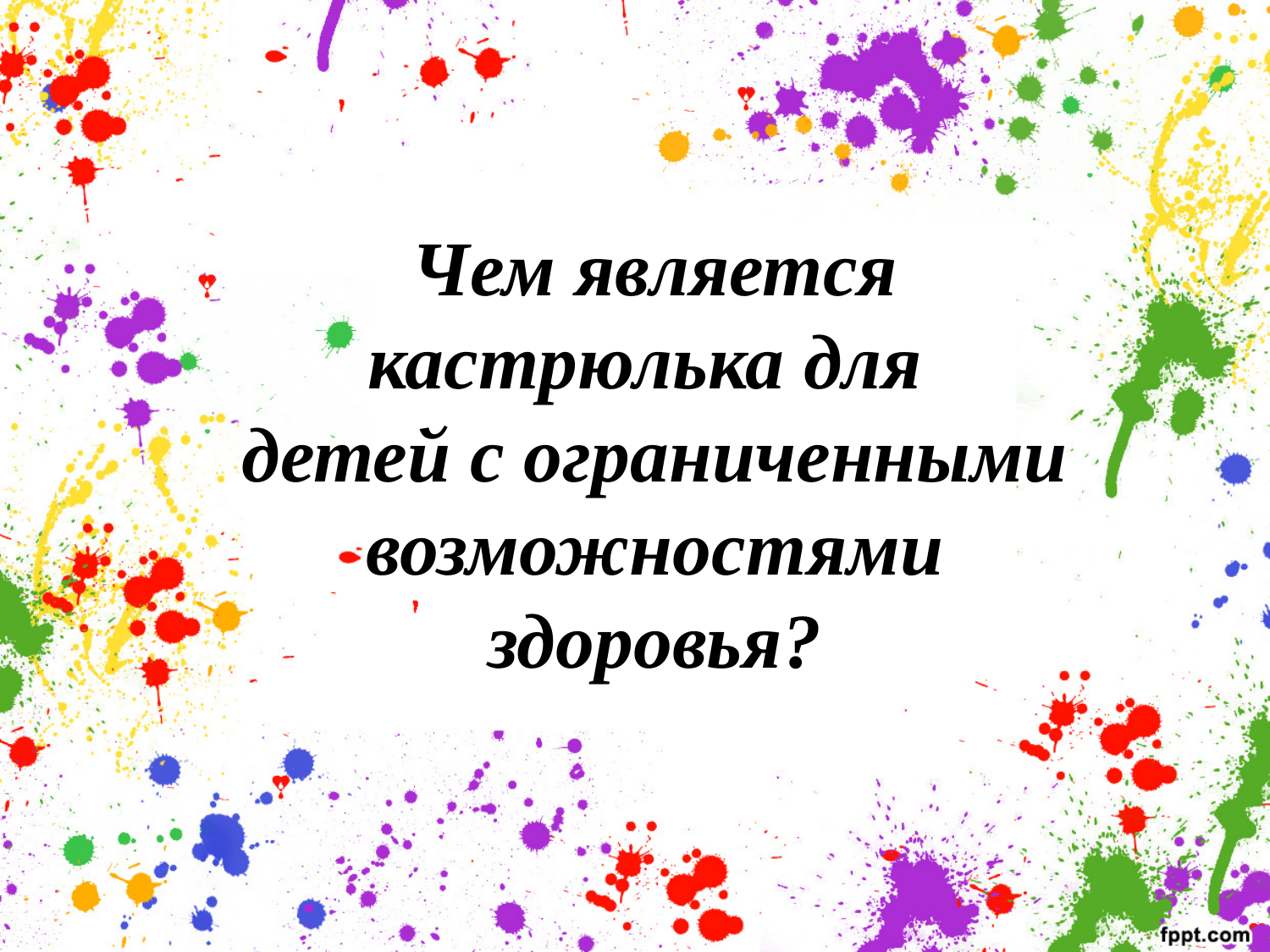

# Чем является кастрюлька для детей с ограниченными возможностями здоровья?